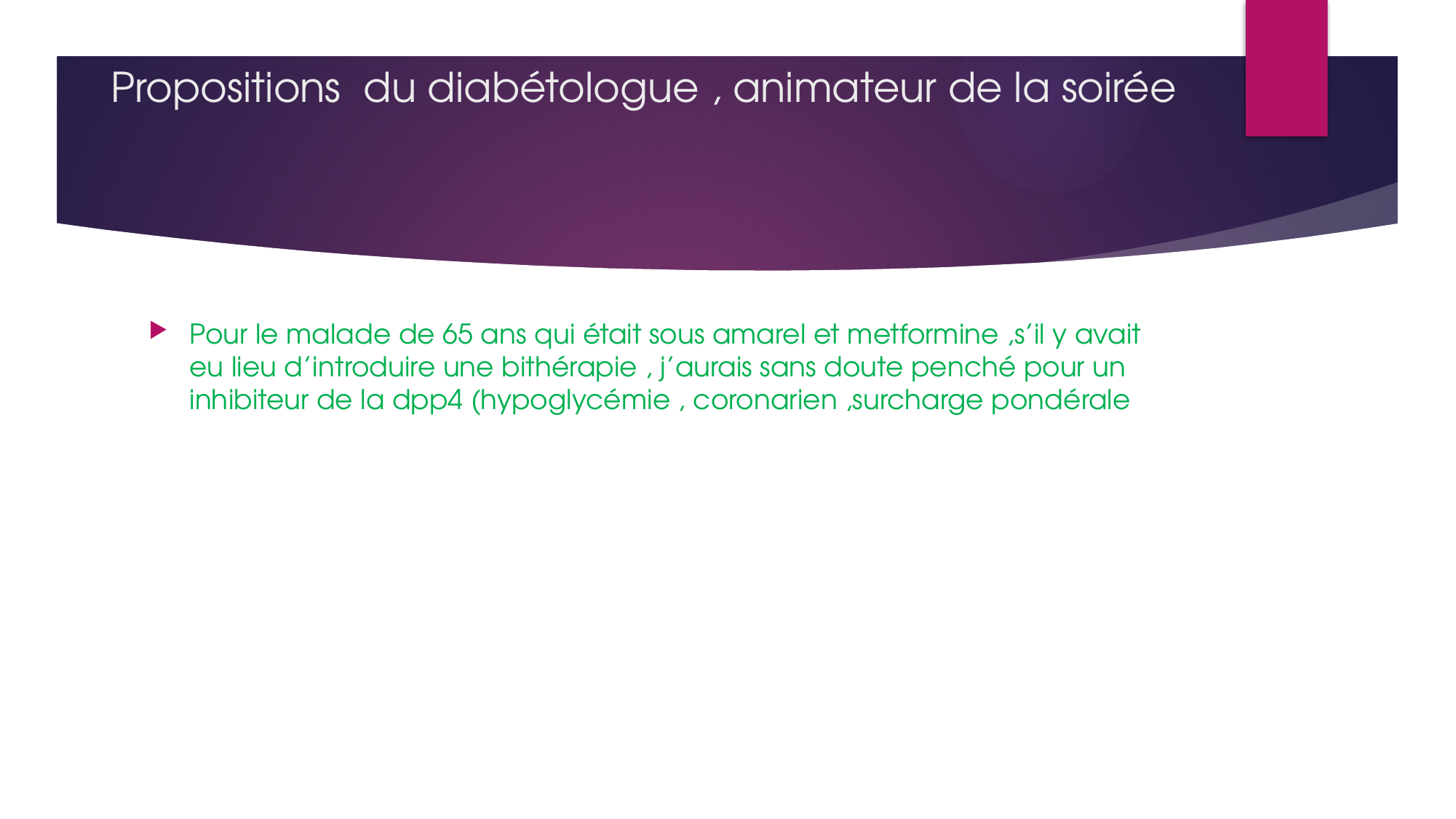

# Propositions  du diabétologue , animateur de la soirée
Pour le malade de 65 ans qui était sous amarel et metformine ,s’il y avait eu lieu d’introduire une bithérapie , j’aurais sans doute penché pour un inhibiteur de la dpp4 (hypoglycémie , coronarien ,surcharge pondérale